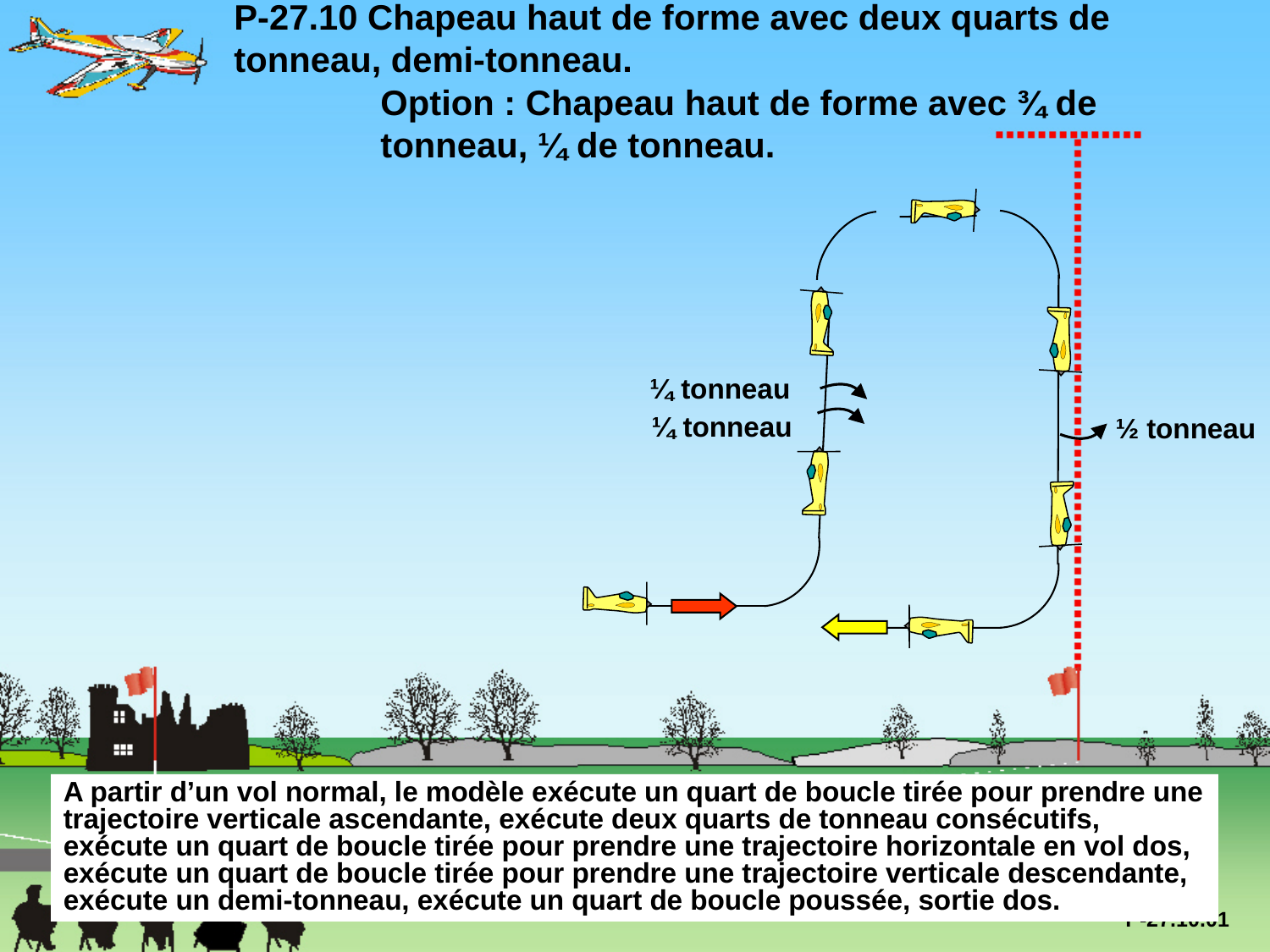

P-27.10 Chapeau haut de forme avec deux quarts de 	  tonneau, demi-tonneau.
	  Option : Chapeau haut de forme avec ¾ de 	 	  tonneau, ¼ de tonneau.

¼ tonneau

¼ tonneau
½ tonneau

A partir d’un vol normal, le modèle exécute un quart de boucle tirée pour prendre une trajectoire verticale ascendante, exécute deux quarts de tonneau consécutifs, exécute un quart de boucle tirée pour prendre une trajectoire horizontale en vol dos, exécute un quart de boucle tirée pour prendre une trajectoire verticale descendante, exécute un demi-tonneau, exécute un quart de boucle poussée, sortie dos.
P-27.10.01